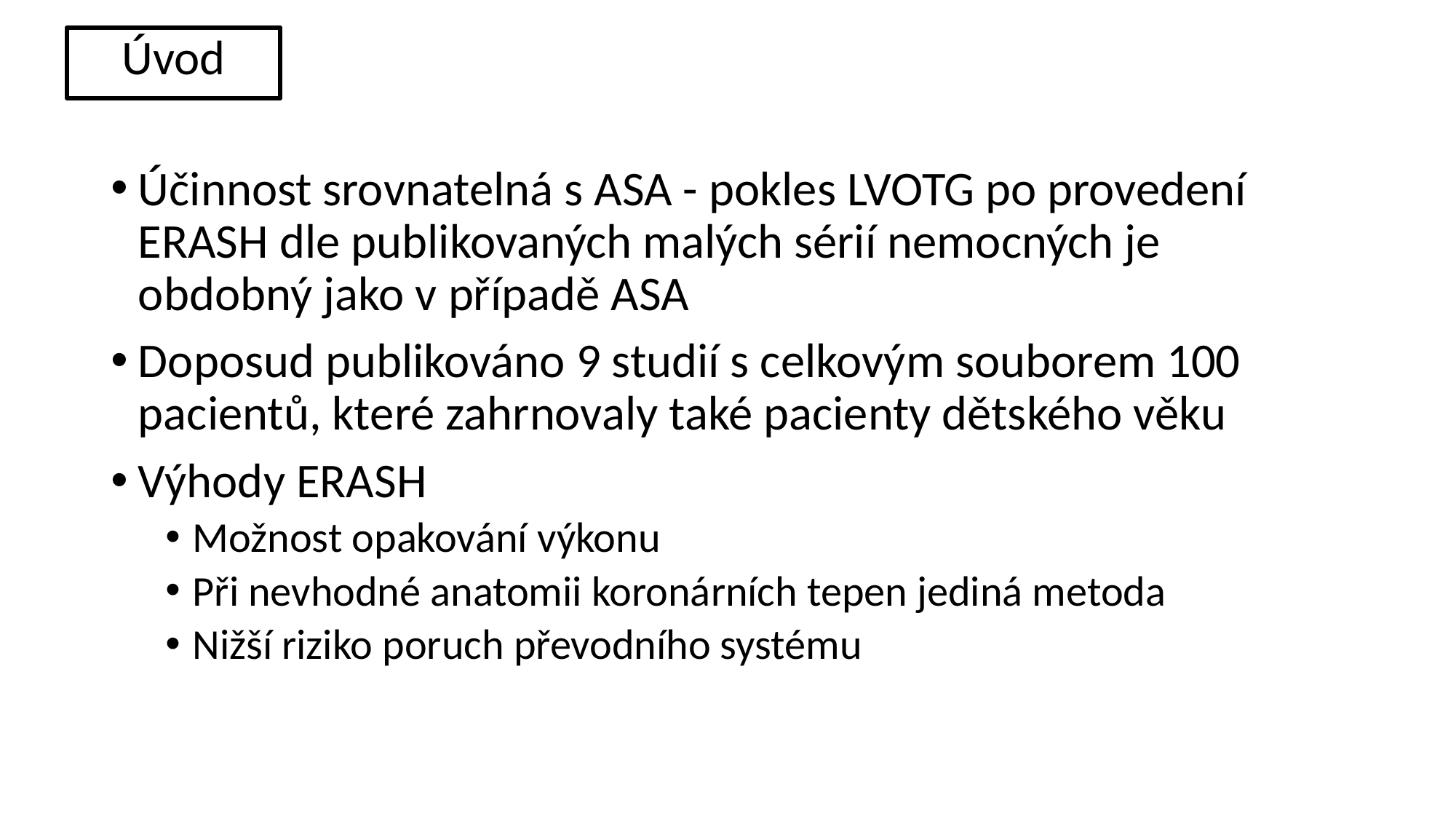

Úvod
Účinnost srovnatelná s ASA - pokles LVOTG po provedení ERASH dle publikovaných malých sérií nemocných je obdobný jako v případě ASA
Doposud publikováno 9 studií s celkovým souborem 100 pacientů, které zahrnovaly také pacienty dětského věku
Výhody ERASH
Možnost opakování výkonu
Při nevhodné anatomii koronárních tepen jediná metoda
Nižší riziko poruch převodního systému